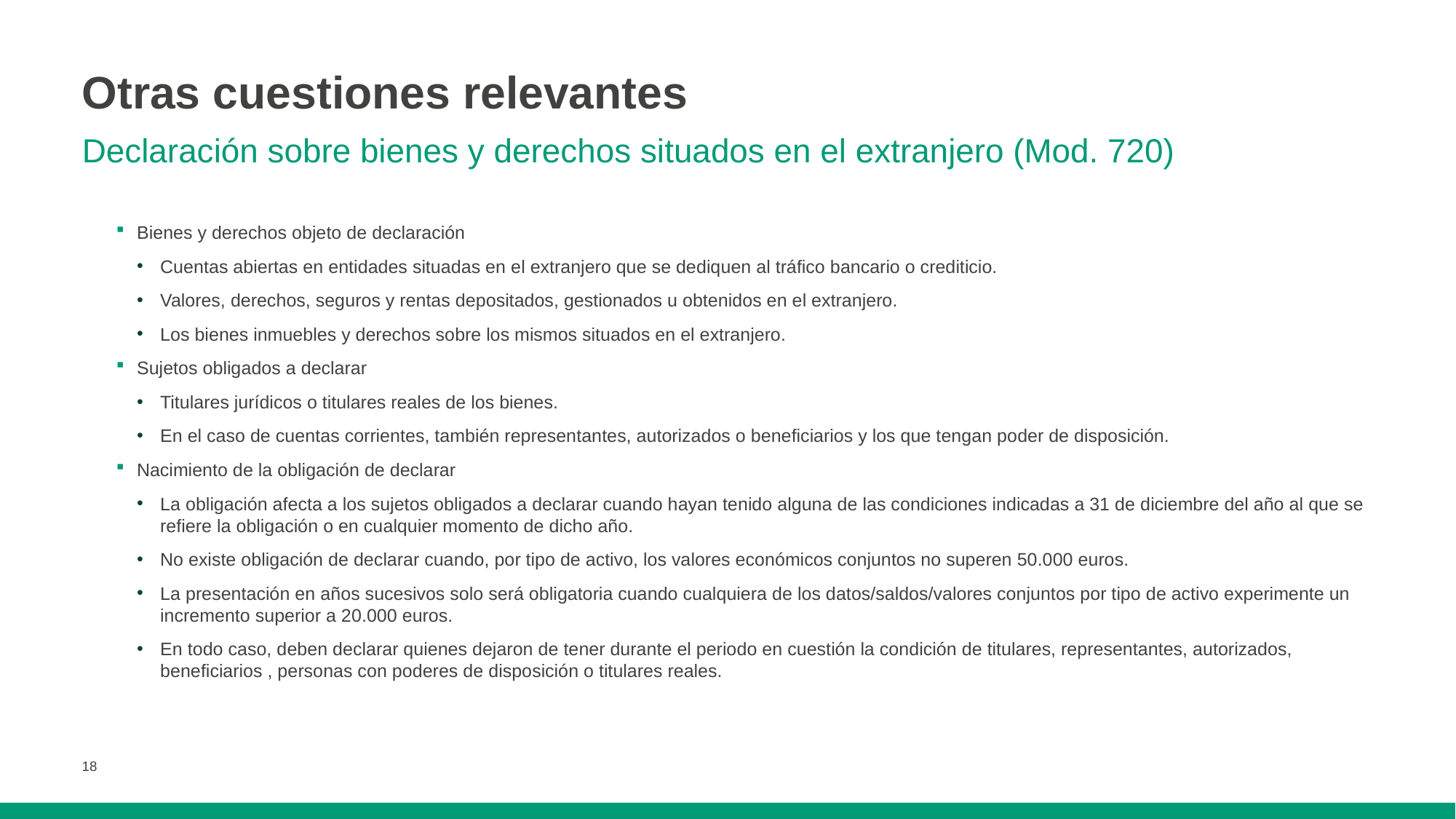

# Otras cuestiones relevantes
Declaración sobre bienes y derechos situados en el extranjero (Mod. 720)
Bienes y derechos objeto de declaración
Cuentas abiertas en entidades situadas en el extranjero que se dediquen al tráfico bancario o crediticio.
Valores, derechos, seguros y rentas depositados, gestionados u obtenidos en el extranjero.
Los bienes inmuebles y derechos sobre los mismos situados en el extranjero.
Sujetos obligados a declarar
Titulares jurídicos o titulares reales de los bienes.
En el caso de cuentas corrientes, también representantes, autorizados o beneficiarios y los que tengan poder de disposición.
Nacimiento de la obligación de declarar
La obligación afecta a los sujetos obligados a declarar cuando hayan tenido alguna de las condiciones indicadas a 31 de diciembre del año al que se refiere la obligación o en cualquier momento de dicho año.
No existe obligación de declarar cuando, por tipo de activo, los valores económicos conjuntos no superen 50.000 euros.
La presentación en años sucesivos solo será obligatoria cuando cualquiera de los datos/saldos/valores conjuntos por tipo de activo experimente un incremento superior a 20.000 euros.
En todo caso, deben declarar quienes dejaron de tener durante el periodo en cuestión la condición de titulares, representantes, autorizados, beneficiarios , personas con poderes de disposición o titulares reales.

18